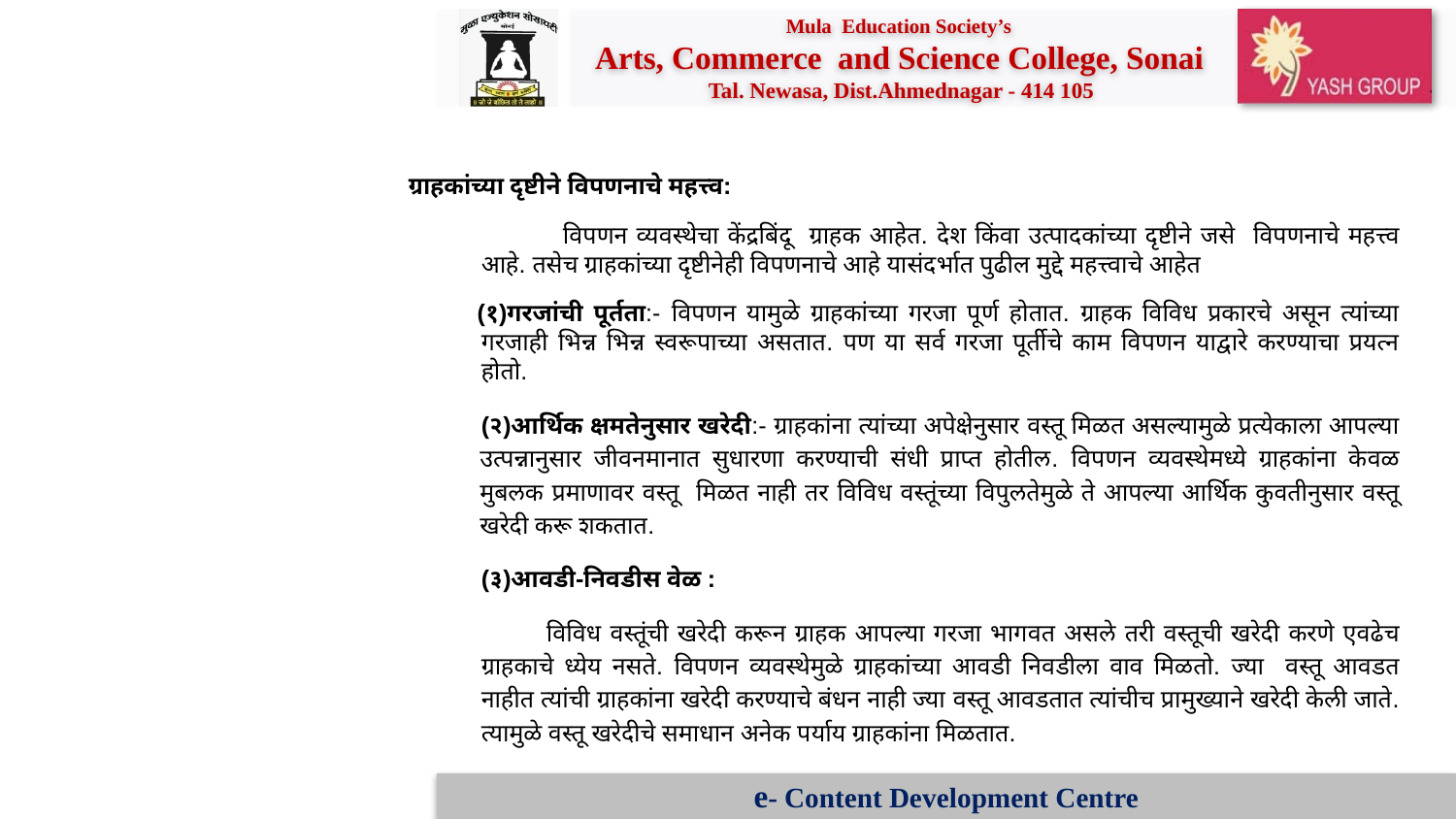

ग्राहकांच्या दृष्टीने विपणनाचे महत्त्व:
 विपणन व्यवस्थेचा केंद्रबिंदू  ग्राहक आहेत. देश किंवा उत्पादकांच्या दृष्टीने जसे  विपणनाचे महत्त्व आहे. तसेच ग्राहकांच्या दृष्टीनेही विपणनाचे आहे यासंदर्भात पुढील मुद्दे महत्त्वाचे आहेत
 (१)गरजांची पूर्तता:- विपणन यामुळे ग्राहकांच्या गरजा पूर्ण होतात. ग्राहक विविध प्रकारचे असून त्यांच्या गरजाही भिन्न भिन्न स्वरूपाच्या असतात. पण या सर्व गरजा पूर्तीचे काम विपणन याद्वारे करण्याचा प्रयत्न होतो.
(२)आर्थिक क्षमतेनुसार खरेदी:- ग्राहकांना त्यांच्या अपेक्षेनुसार वस्तू मिळत असल्यामुळे प्रत्येकाला आपल्या उत्पन्नानुसार जीवनमानात सुधारणा करण्याची संधी प्राप्त होतील. विपणन व्यवस्थेमध्ये ग्राहकांना केवळ मुबलक प्रमाणावर वस्तू  मिळत नाही तर विविध वस्तूंच्या विपुलतेमुळे ते आपल्या आर्थिक कुवतीनुसार वस्तू खरेदी करू शकतात.
(३)आवडी-निवडीस वेळ :
विविध वस्तूंची खरेदी करून ग्राहक आपल्या गरजा भागवत असले तरी वस्तूची खरेदी करणे एवढेच ग्राहकाचे ध्येय नसते. विपणन व्यवस्थेमुळे ग्राहकांच्या आवडी निवडीला वाव मिळतो. ज्या  वस्तू आवडत नाहीत त्यांची ग्राहकांना खरेदी करण्याचे बंधन नाही ज्या वस्तू आवडतात त्यांचीच प्रामुख्याने खरेदी केली जाते. त्यामुळे वस्तू खरेदीचे समाधान अनेक पर्याय ग्राहकांना मिळतात.